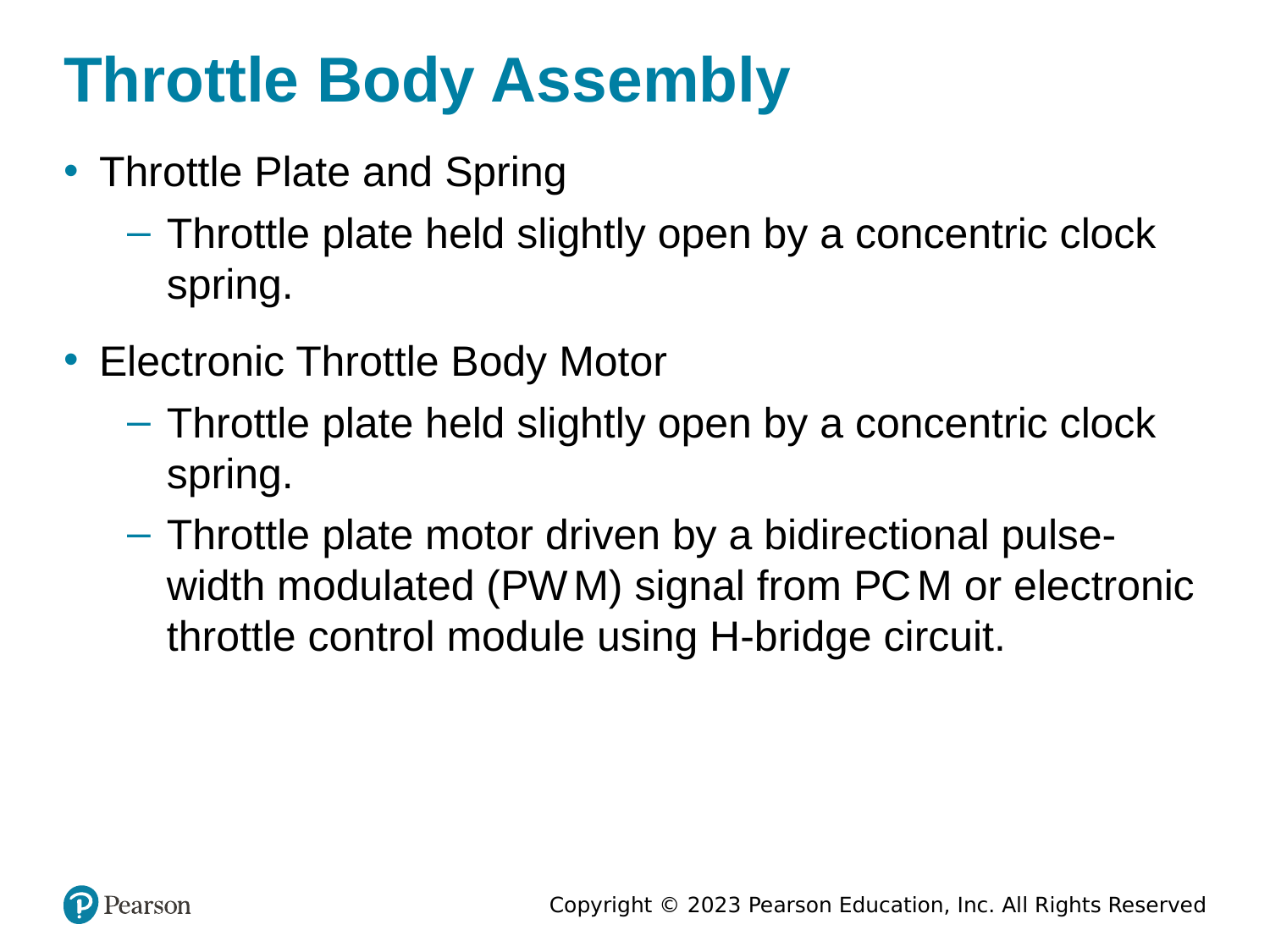

# Throttle Body Assembly
Throttle Plate and Spring
Throttle plate held slightly open by a concentric clock spring.
Electronic Throttle Body Motor
Throttle plate held slightly open by a concentric clock spring.
Throttle plate motor driven by a bidirectional pulse-width modulated (P W M) signal from P C M or electronic throttle control module using H-bridge circuit.